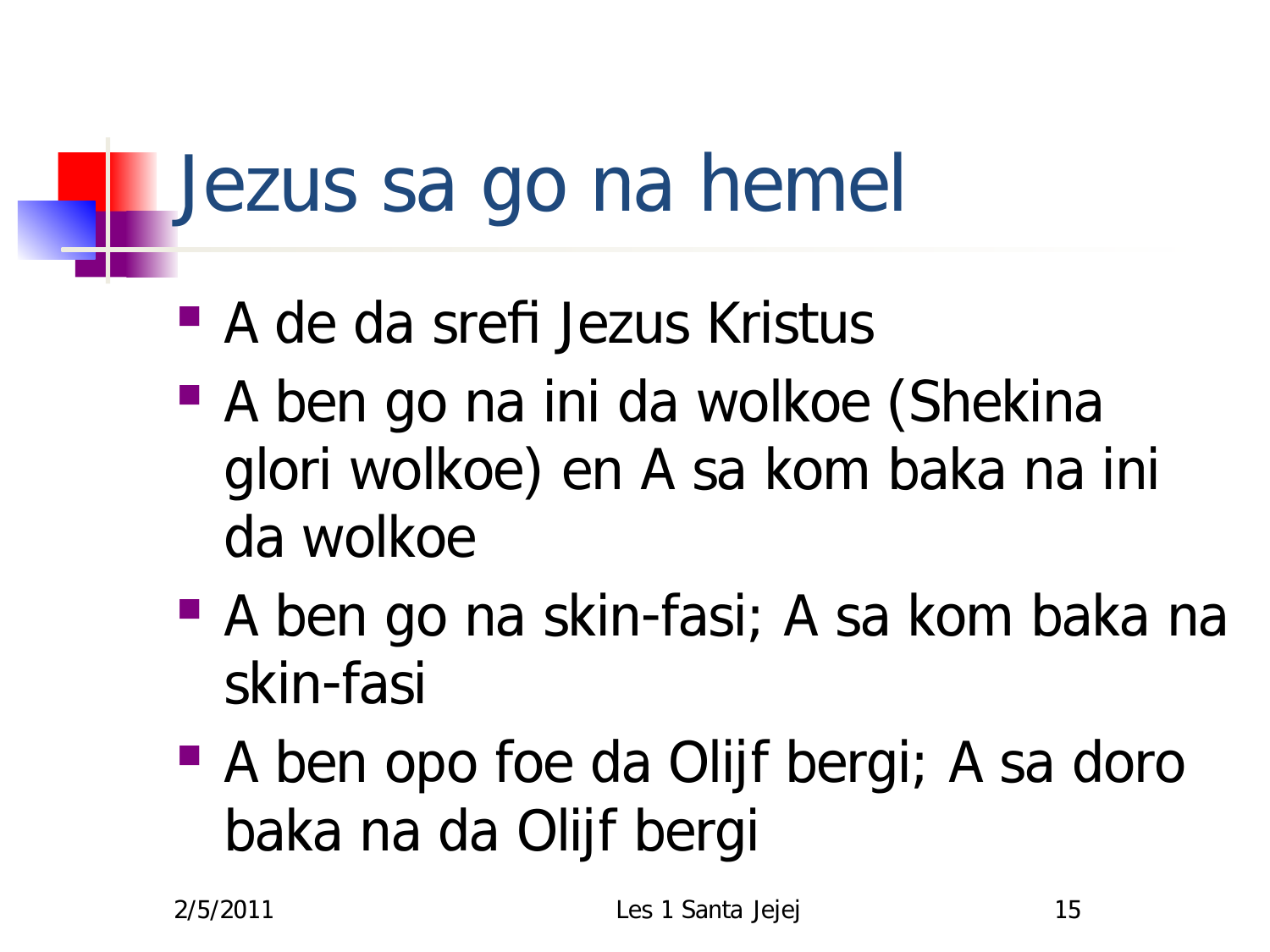

# Jezus sa go na hemel
A de da srefi Jezus Kristus
A ben go na ini da wolkoe (Shekina glori wolkoe) en A sa kom baka na ini da wolkoe
A ben go na skin-fasi; A sa kom baka na skin-fasi
A ben opo foe da Olijf bergi; A sa doro baka na da Olijf bergi
2/5/2011
Les 1 Santa Jejej
15